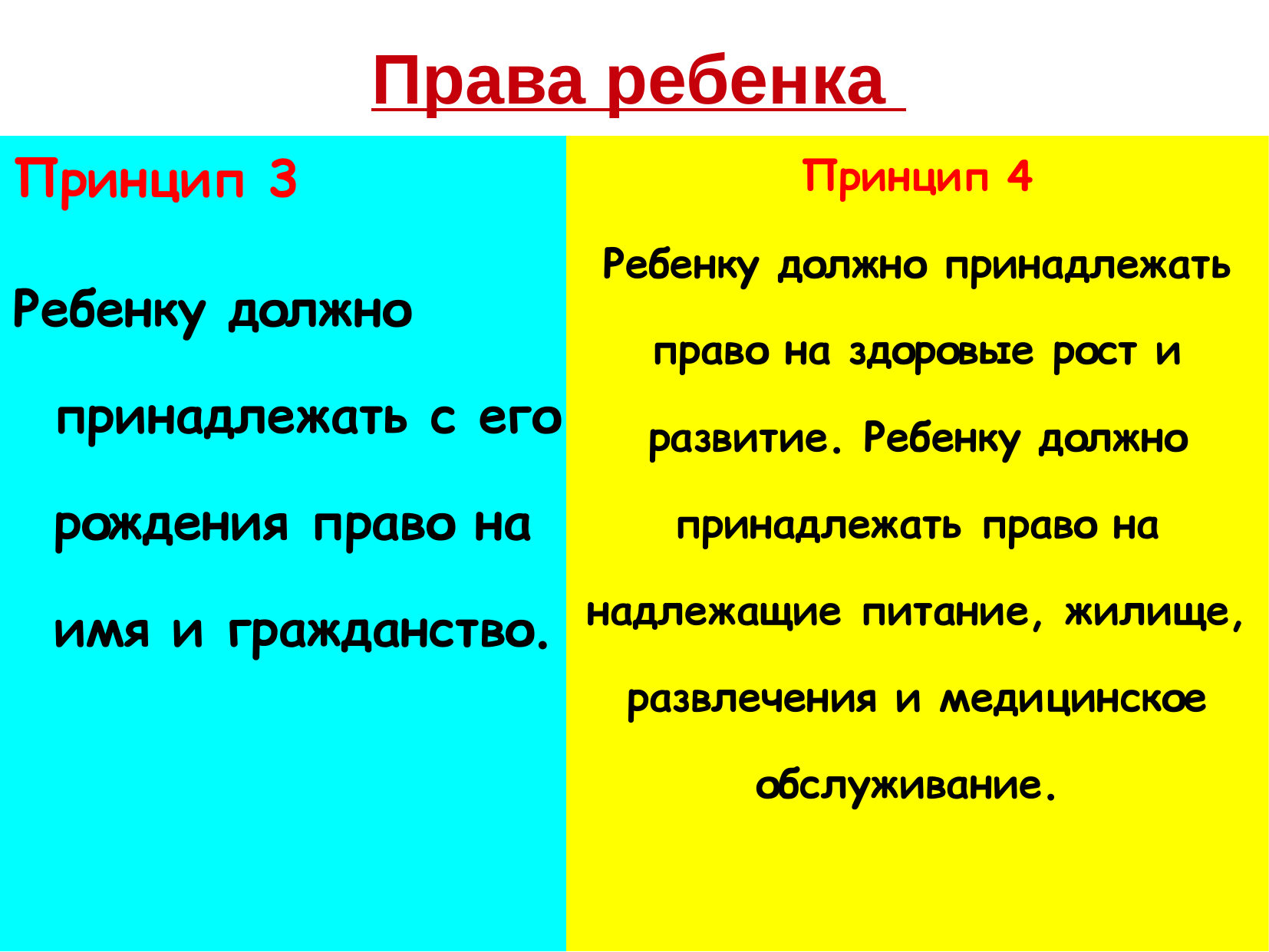

# Права ребенка
Принцип 3
Ребенку должно принадлежать с его рождения право на имя и гражданство.
Принцип 4
Ребенку должно принадлежать право на здоровые рост и развитие. Ребенку должно принадлежать право на надлежащие питание, жилище, развлечения и медицинское обслуживание.